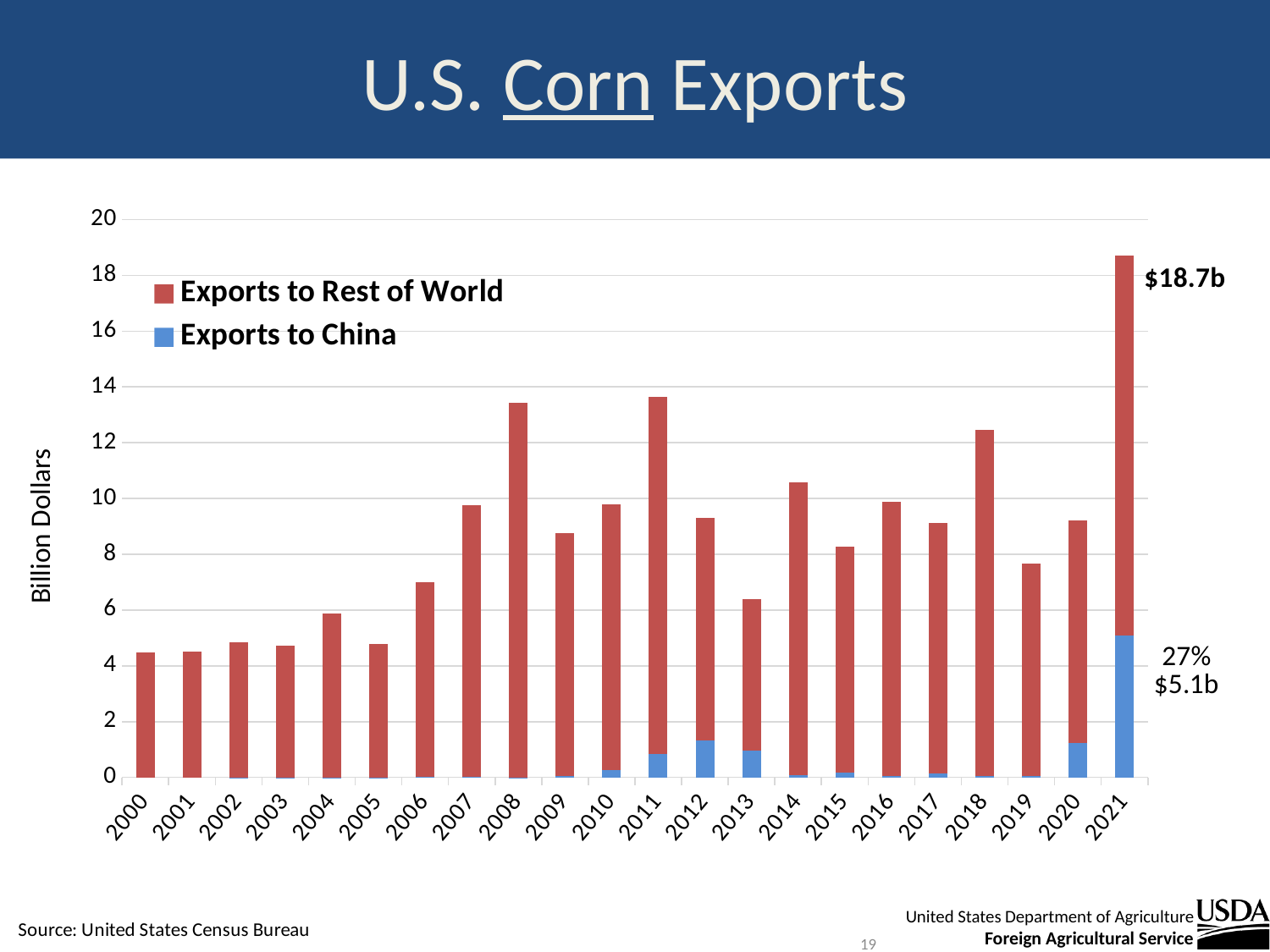

# U.S. Corn Exports

### Chart

| Category | Exports to China | Exports to Rest of World |
|---|---|---|
| 2000 | 0.0 | 4.469216 |
| 2001 | 0.0 | 4.501725 |
| 2002 | 0.001857 | 4.843394 |
| 2003 | 4.3e-05 | 4.724027 |
| 2004 | 9.9e-05 | 5.8753150000000005 |
| 2005 | 0.000201 | 4.788624 |
| 2006 | 0.006206 | 6.985496 |
| 2007 | 0.008884 | 9.753688 |
| 2008 | 0.000815 | 13.430198 |
| 2009 | 0.048055 | 8.697904 |
| 2010 | 0.278123 | 9.513864 |
| 2011 | 0.84277 | 12.809428 |
| 2012 | 1.30972 | 8.003337 |
| 2013 | 0.974262 | 5.411410999999999 |
| 2014 | 0.083663 | 10.498237 |
| 2015 | 0.162678 | 8.108314 |
| 2016 | 0.039945 | 9.838636000000001 |
| 2017 | 0.142036 | 8.988527000000001 |
| 2018 | 0.050248 | 12.42212 |
| 2019 | 0.055484 | 7.615164 |
| 2020 | 1.223788 | 7.989450000000001 |
| 2021 | 5.095821 | 13.624778 |
19